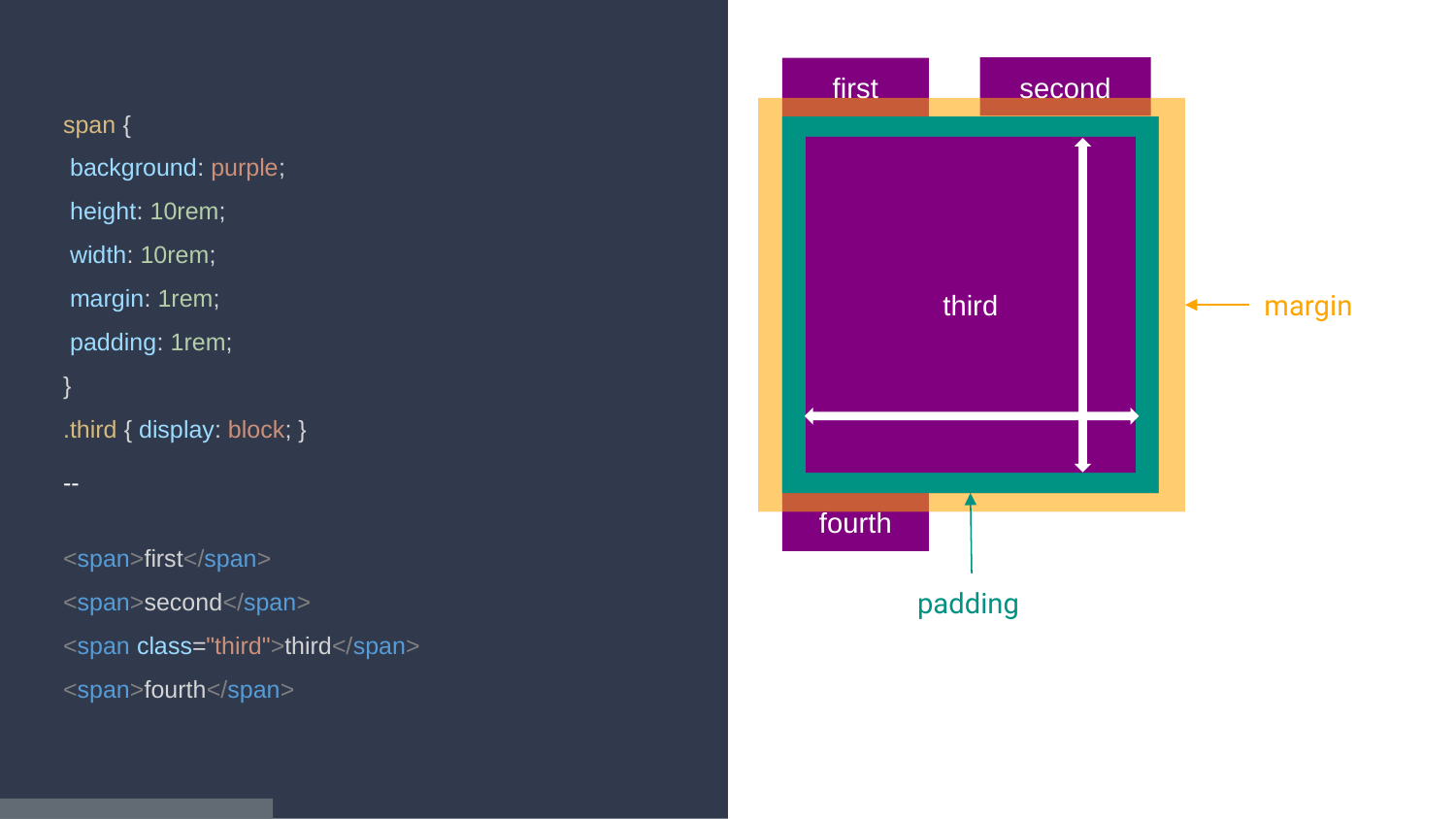

second
first
span {
 background: purple;
 height: 10rem;
 width: 10rem;
 margin: 1rem;
 padding: 1rem;
}
.third { display: block; }
--
<span>first</span>
<span>second</span>
<span class="third">third</span>
<span>fourth</span>

third
third

margin
fourth
padding